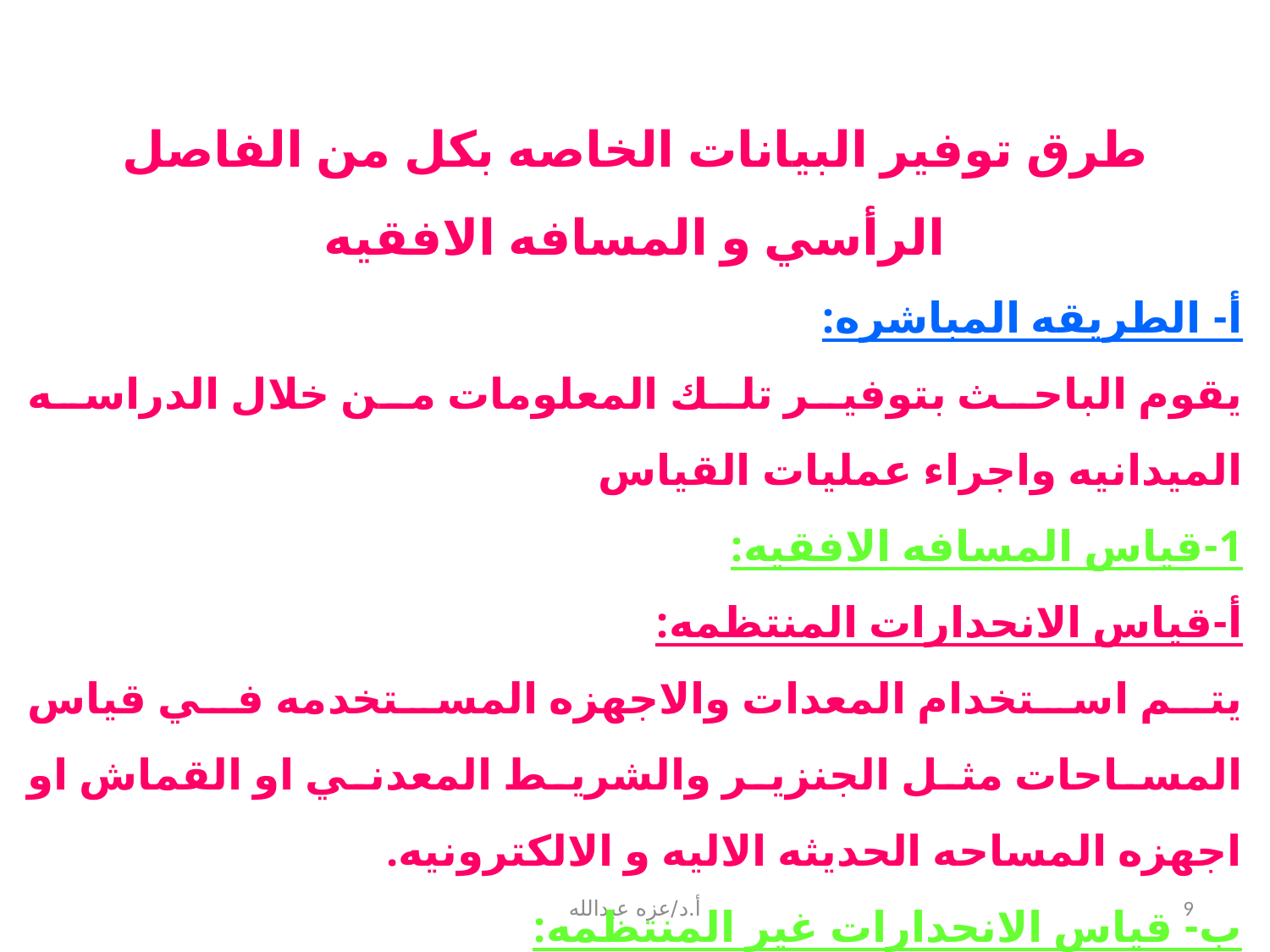

طرق توفير البيانات الخاصه بكل من الفاصل الرأسي و المسافه الافقيه
أ- الطريقه المباشره:
يقوم الباحث بتوفير تلك المعلومات من خلال الدراسه الميدانيه واجراء عمليات القياس
1-قياس المسافه الافقيه:
أ-قياس الانحدارات المنتظمه:
يتم استخدام المعدات والاجهزه المستخدمه في قياس المساحات مثل الجنزير والشريط المعدني او القماش او اجهزه المساحه الحديثه الاليه و الالكترونيه.
ب- قياس الانحدارات غير المنتظمه:
يتم تقسيم السفوح الى اقسام متجانسه ويقاس كل جزء على حدة وتجمع نتائج القياسات للحصول على مقدار المسافه الافقيه.
أ.د/عزه عبدالله
9